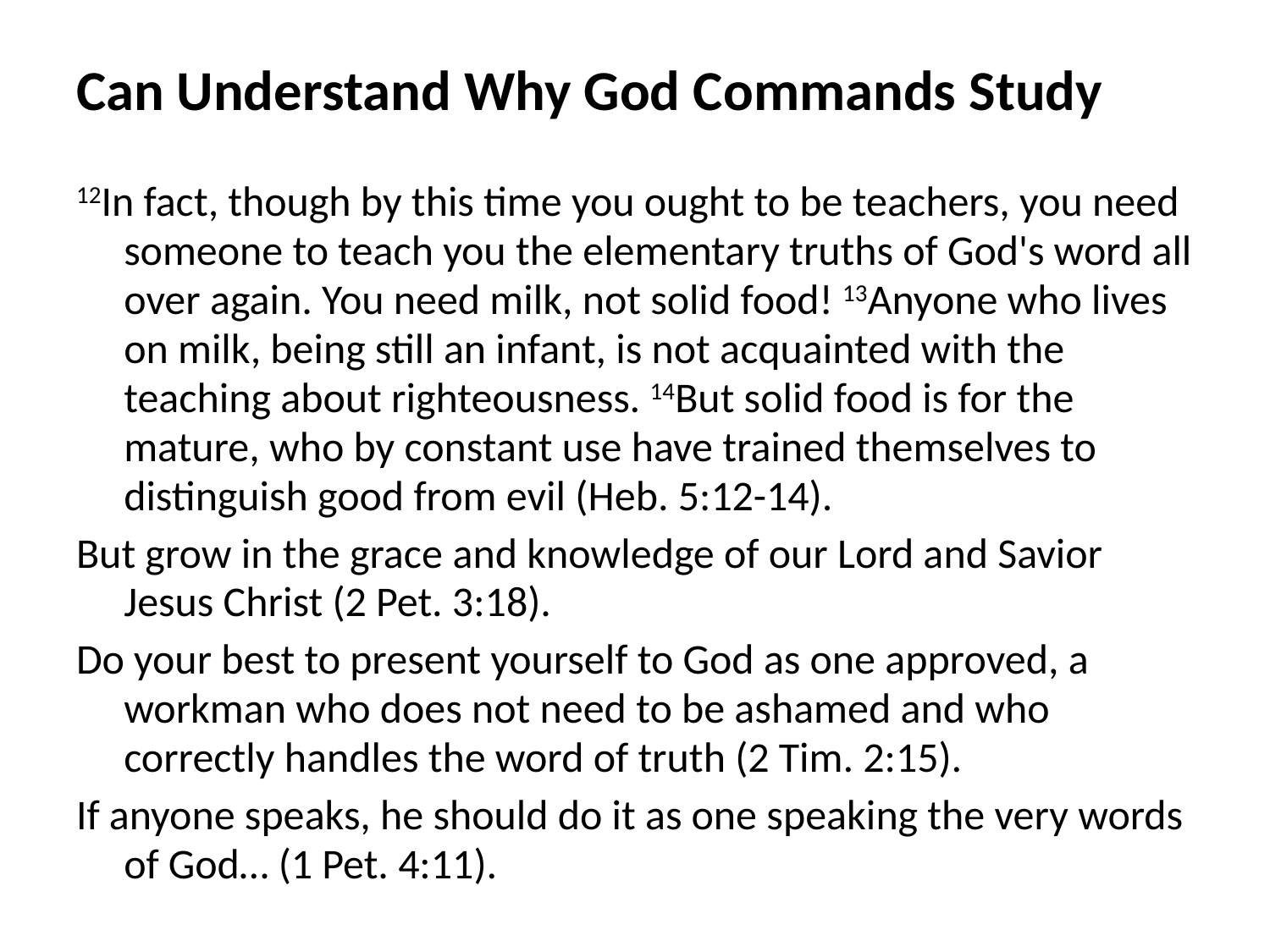

# Can Understand Why God Commands Study
12In fact, though by this time you ought to be teachers, you need someone to teach you the elementary truths of God's word all over again. You need milk, not solid food! 13Anyone who lives on milk, being still an infant, is not acquainted with the teaching about righteousness. 14But solid food is for the mature, who by constant use have trained themselves to distinguish good from evil (Heb. 5:12-14).
But grow in the grace and knowledge of our Lord and Savior Jesus Christ (2 Pet. 3:18).
Do your best to present yourself to God as one approved, a workman who does not need to be ashamed and who correctly handles the word of truth (2 Tim. 2:15).
If anyone speaks, he should do it as one speaking the very words of God… (1 Pet. 4:11).